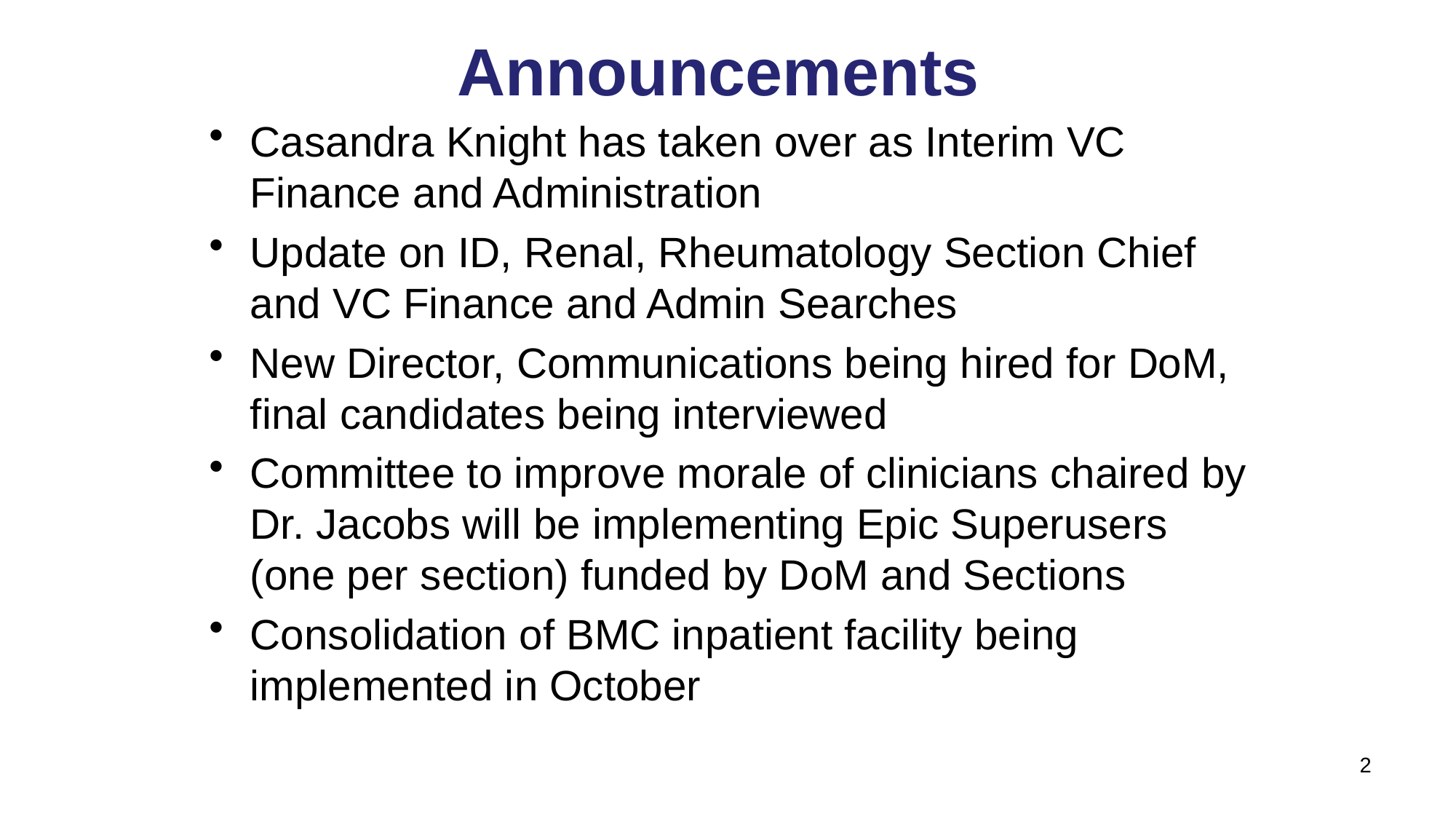

# Announcements
Casandra Knight has taken over as Interim VC Finance and Administration
Update on ID, Renal, Rheumatology Section Chief and VC Finance and Admin Searches
New Director, Communications being hired for DoM, final candidates being interviewed
Committee to improve morale of clinicians chaired by Dr. Jacobs will be implementing Epic Superusers (one per section) funded by DoM and Sections
Consolidation of BMC inpatient facility being implemented in October
2